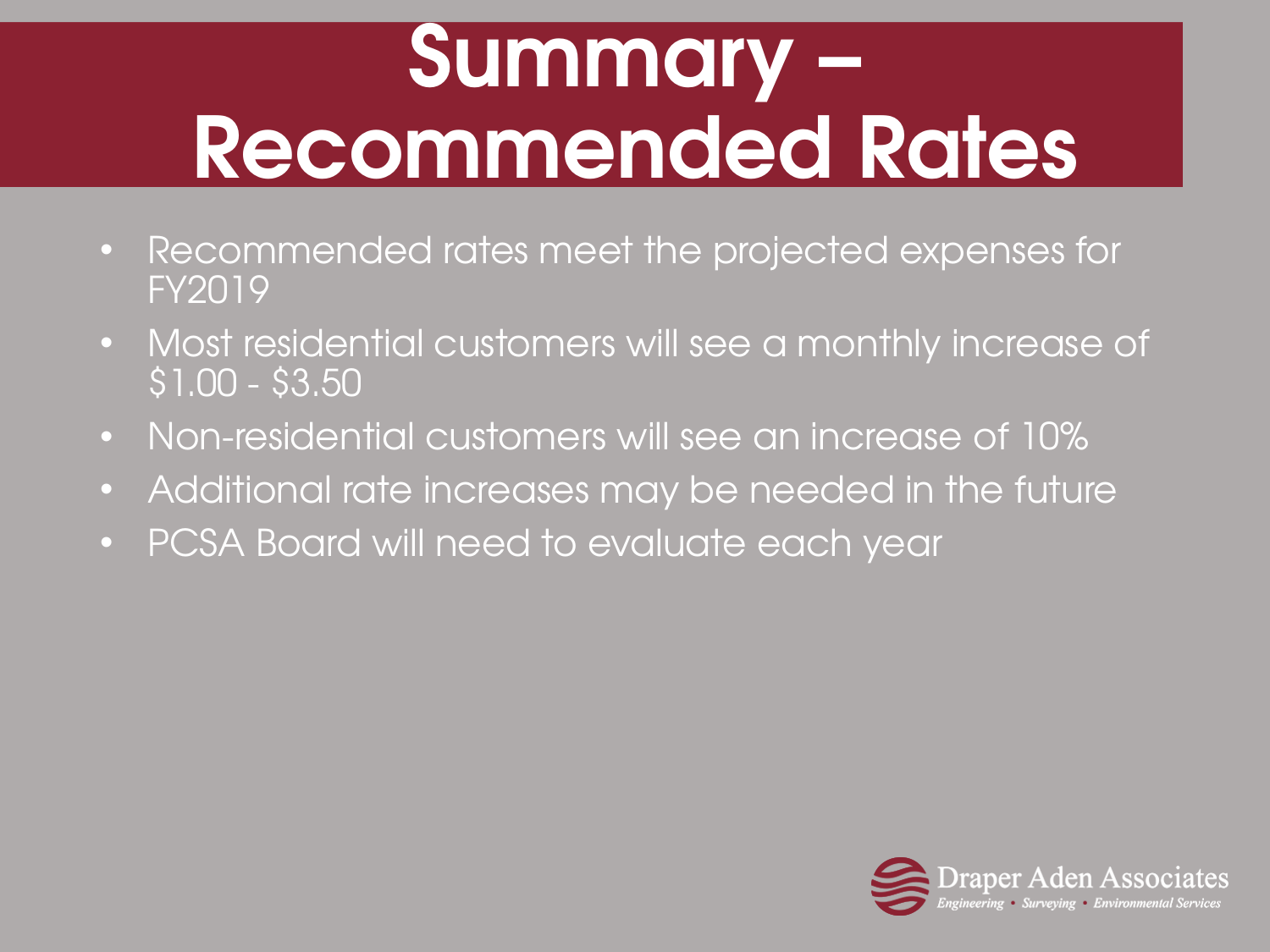

# Summary – Recommended Rates
Recommended rates meet the projected expenses for FY2019
Most residential customers will see a monthly increase of $1.00 - $3.50
Non-residential customers will see an increase of 10%
Additional rate increases may be needed in the future
PCSA Board will need to evaluate each year